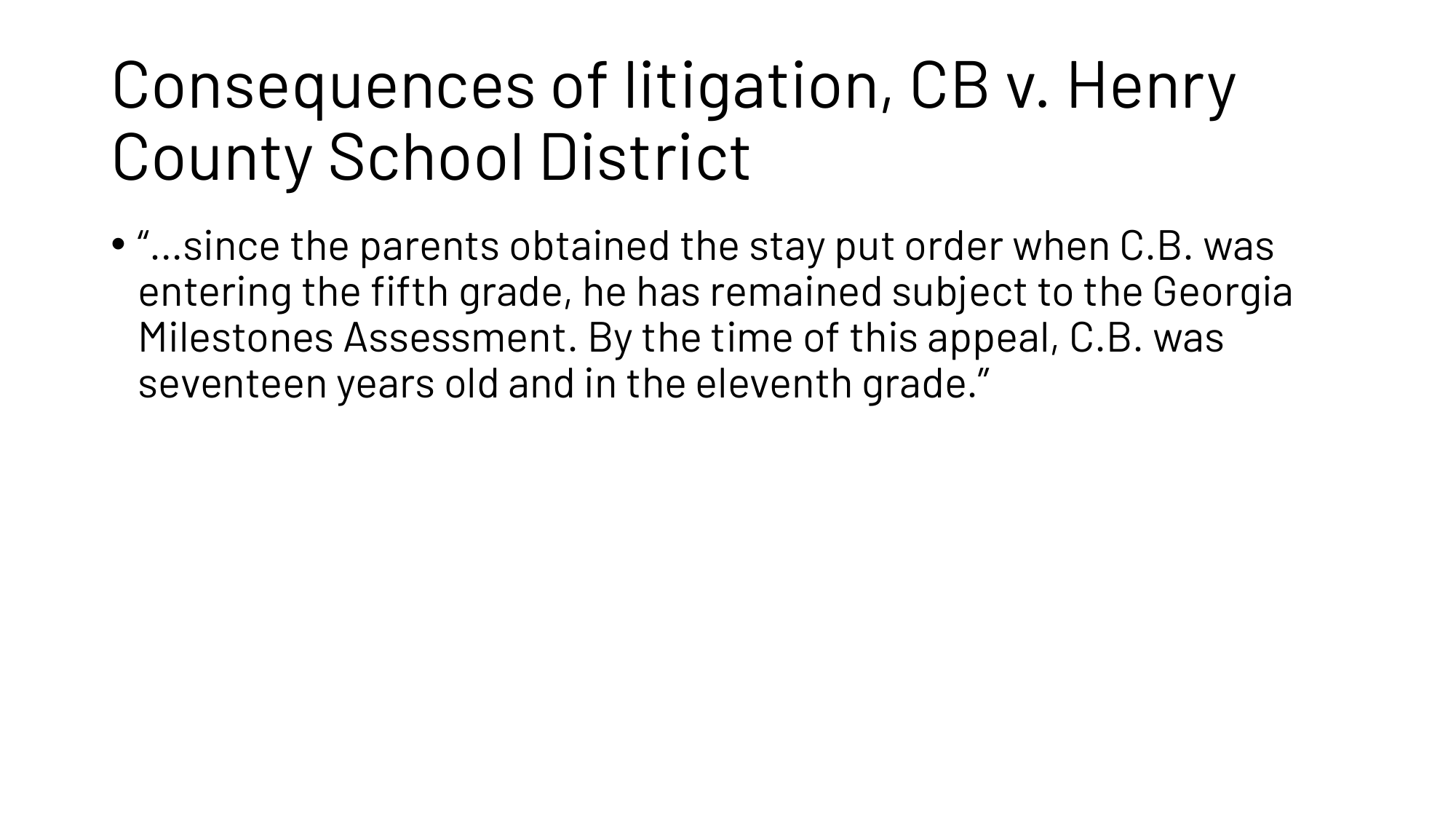

# Consequences of litigation, CB v. Henry County School District
“…since the parents obtained the stay put order when C.B. was entering the fifth grade, he has remained subject to the Georgia Milestones Assessment. By the time of this appeal, C.B. was seventeen years old and in the eleventh grade.”